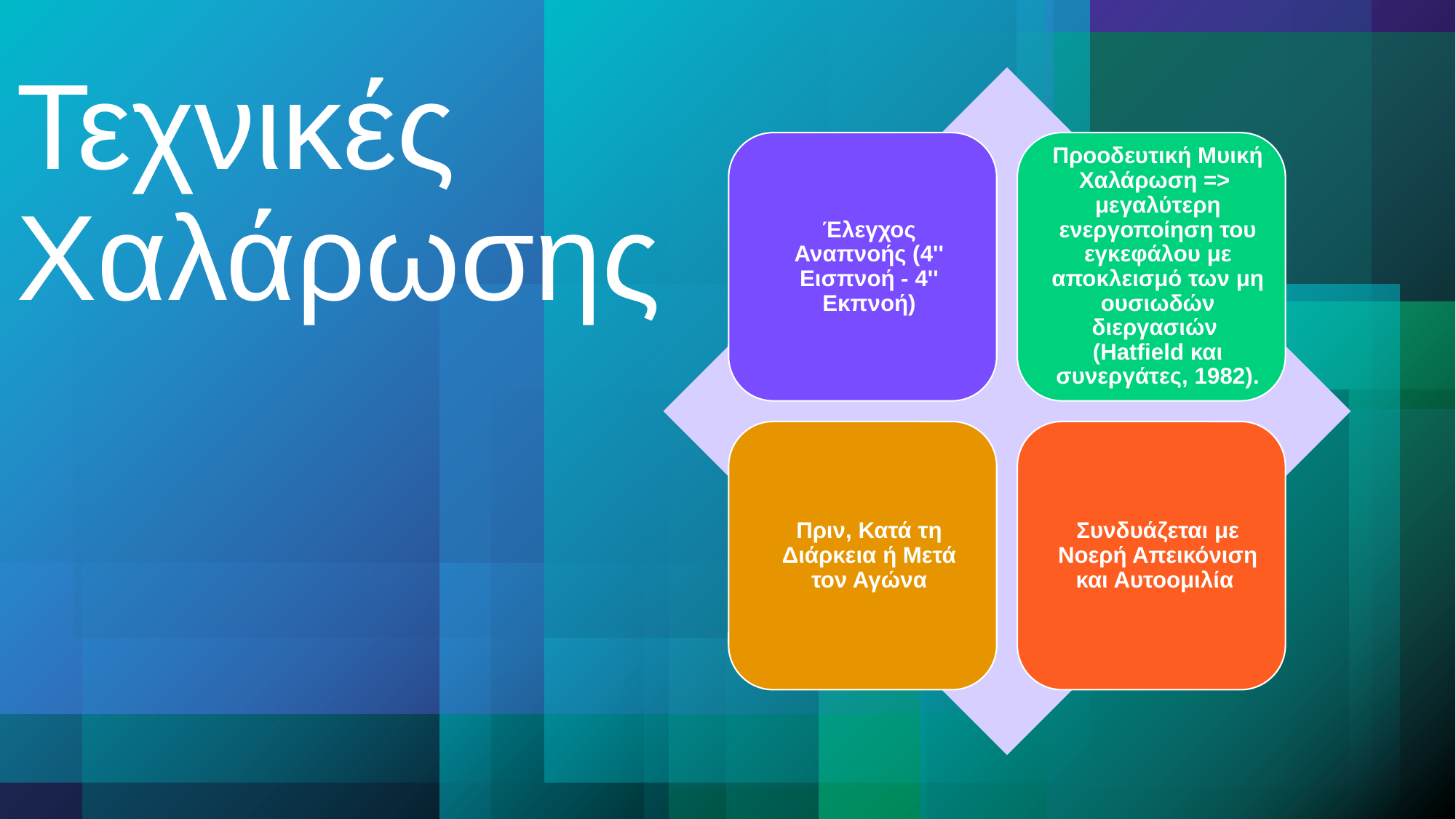

# Τεχνικές Χαλάρωσης
Έλεγχος Αναπνοής (4'' Εισπνοή - 4'' Εκπνοή)
Προοδευτική Μυική Χαλάρωση =>  μεγαλύτερη ενεργοποίηση του εγκεφάλου με αποκλεισμό των μη ουσιωδών διεργασιών  (Hatfield και συνεργάτες, 1982).
Πριν, Κατά τη Διάρκεια ή Μετά τον Αγώνα
Συνδυάζεται με Νοερή Απεικόνιση και Αυτοομιλία